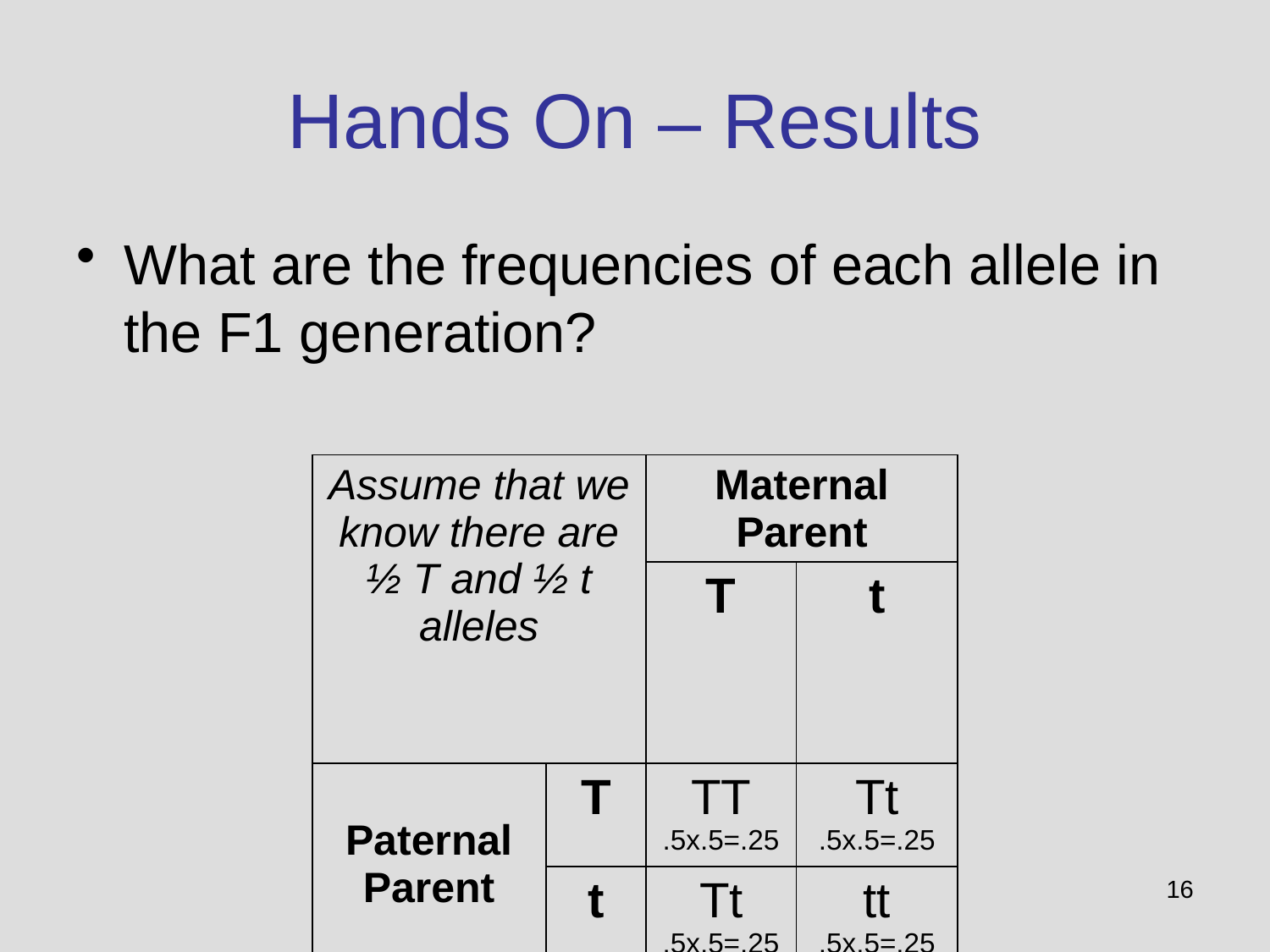

# Hands On – Results
What are the frequencies of each allele in the F1 generation?
| Assume that we know there are ½ T and ½ t alleles |  | Maternal Parent |  |
| --- | --- | --- | --- |
|  |  | T | t |
| Paternal Parent | T | TT .5x.5=.25 | Tt .5x.5=.25 |
|  | t | Tt .5x.5=.25 | tt .5x.5=.25 |
16